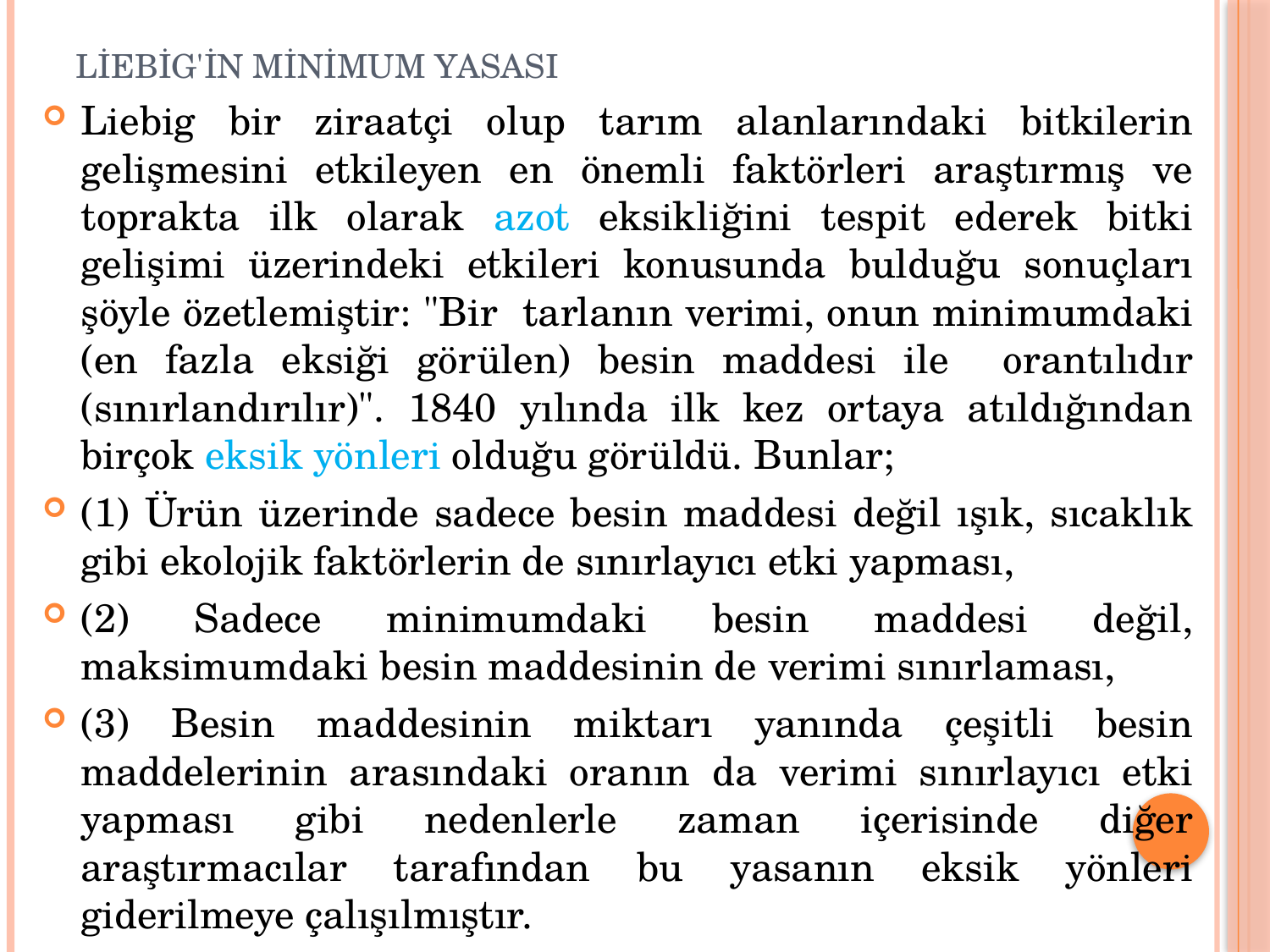

# LİEBİG'İN MİNİMUM YASASI
Liebig bir ziraatçi olup tarım alanlarındaki bitkilerin gelişmesini etkileyen en önemli faktörleri araştırmış ve toprakta ilk olarak azot eksikliğini tespit ederek bitki gelişimi üzerindeki etkileri konusunda bulduğu sonuçları şöyle özetlemiştir: "Bir  tarlanın verimi, onun minimumdaki (en fazla eksiği görülen) besin maddesi ile  orantılıdır (sınırlandırılır)". 1840 yılında ilk kez ortaya atıldığından birçok eksik yönleri olduğu görüldü. Bunlar;
(1) Ürün üzerinde sadece besin maddesi değil ışık, sıcaklık gibi ekolojik faktörlerin de sınırlayıcı etki yapması,
(2) Sadece minimumdaki besin maddesi değil, maksimumdaki besin maddesinin de verimi sınırlaması,
(3) Besin maddesinin miktarı yanında çeşitli besin maddelerinin arasındaki oranın da verimi sınırlayıcı etki yapması gibi nedenlerle zaman içerisinde diğer araştırmacılar tarafından bu yasanın eksik yönleri giderilmeye çalışılmıştır.